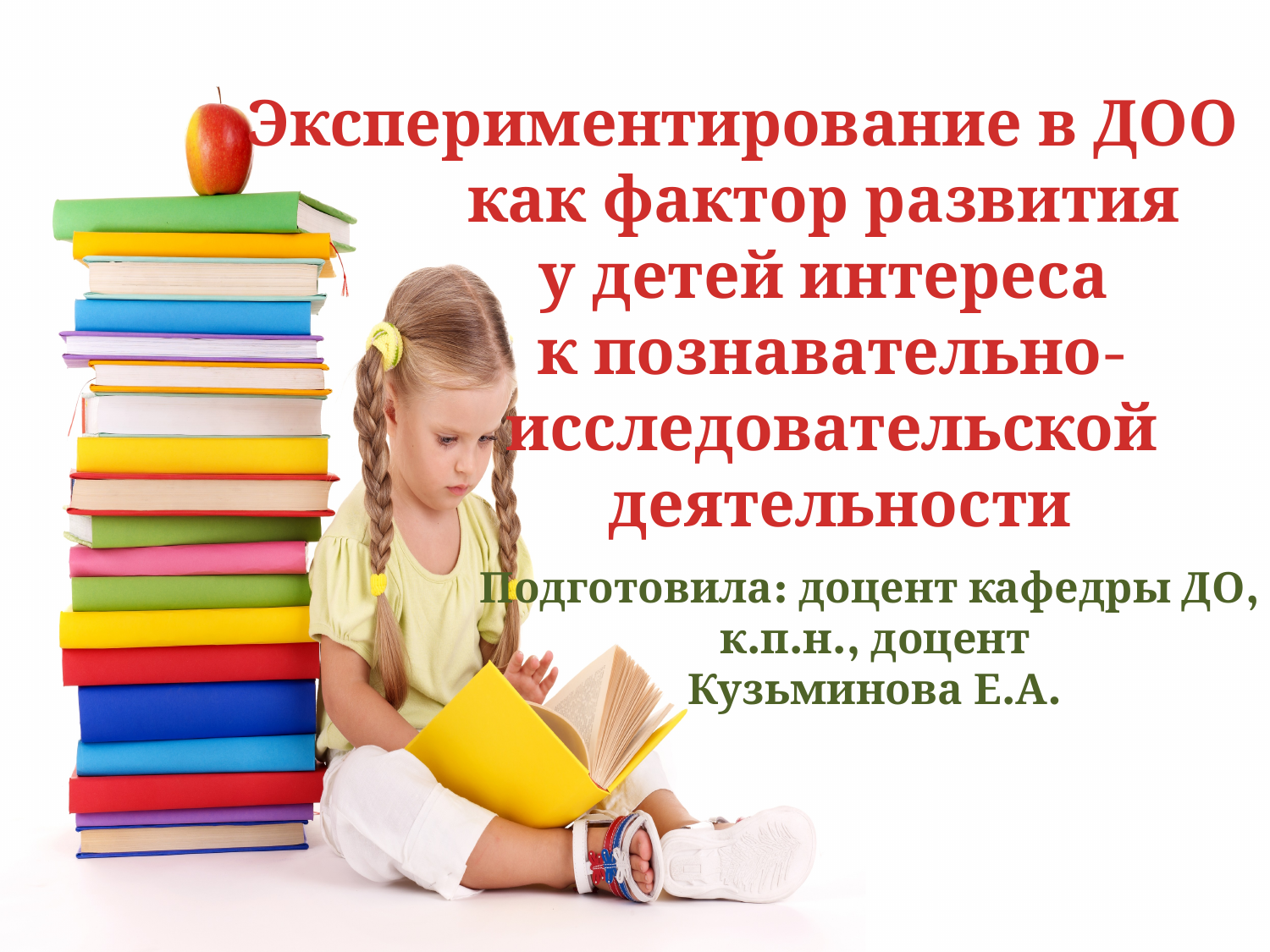

Экспериментирование в ДОО
как фактор развития
у детей интереса
к познавательно-
исследовательской
 деятельности
Подготовила: доцент кафедры ДО,
к.п.н., доцент
Кузьминова Е.А.